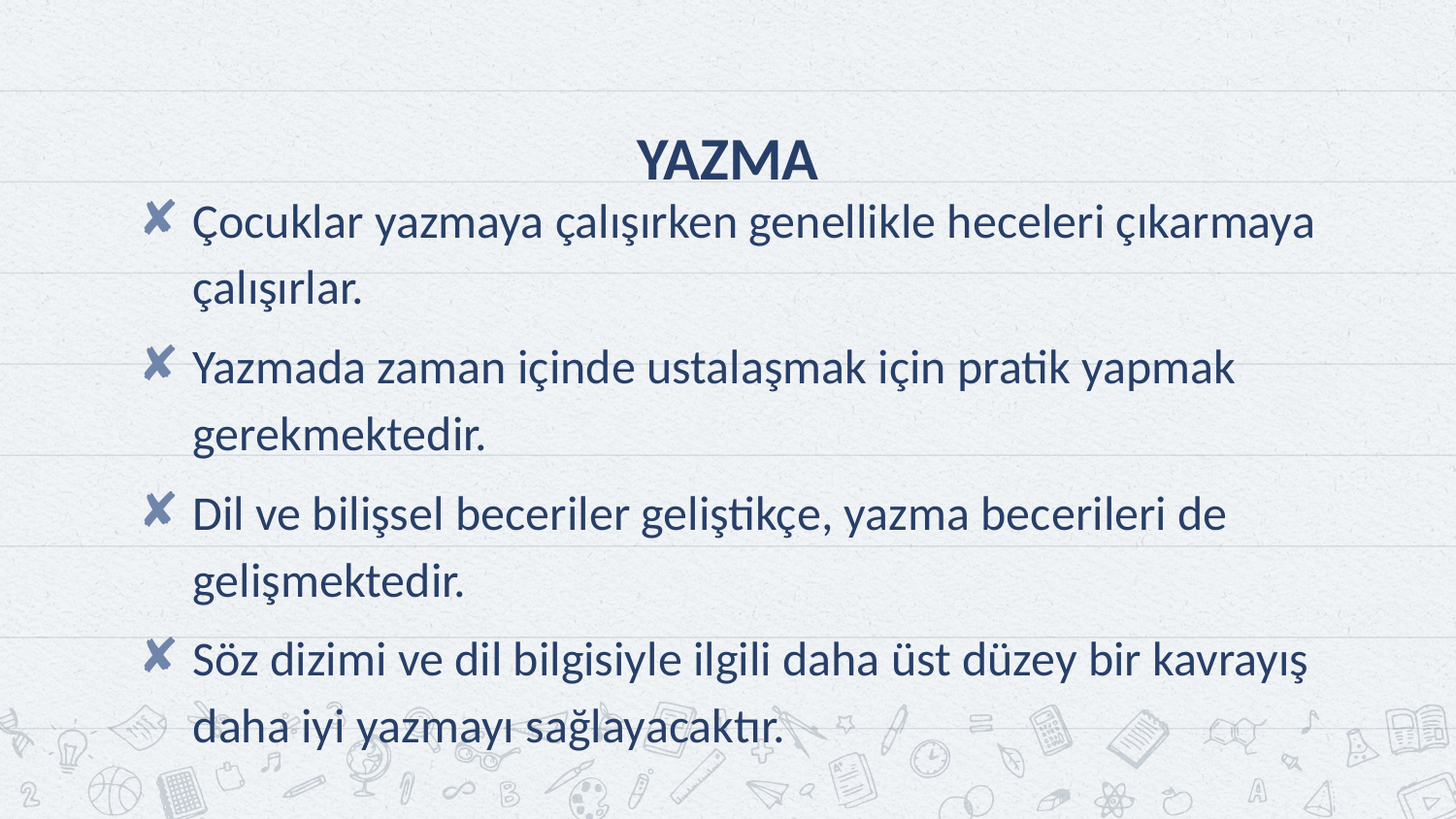

# YAZMA
Çocuklar yazmaya çalışırken genellikle heceleri çıkarmaya çalışırlar.
Yazmada zaman içinde ustalaşmak için pratik yapmak gerekmektedir.
Dil ve bilişsel beceriler geliştikçe, yazma becerileri de gelişmektedir.
Söz dizimi ve dil bilgisiyle ilgili daha üst düzey bir kavrayış daha iyi yazmayı sağlayacaktır.